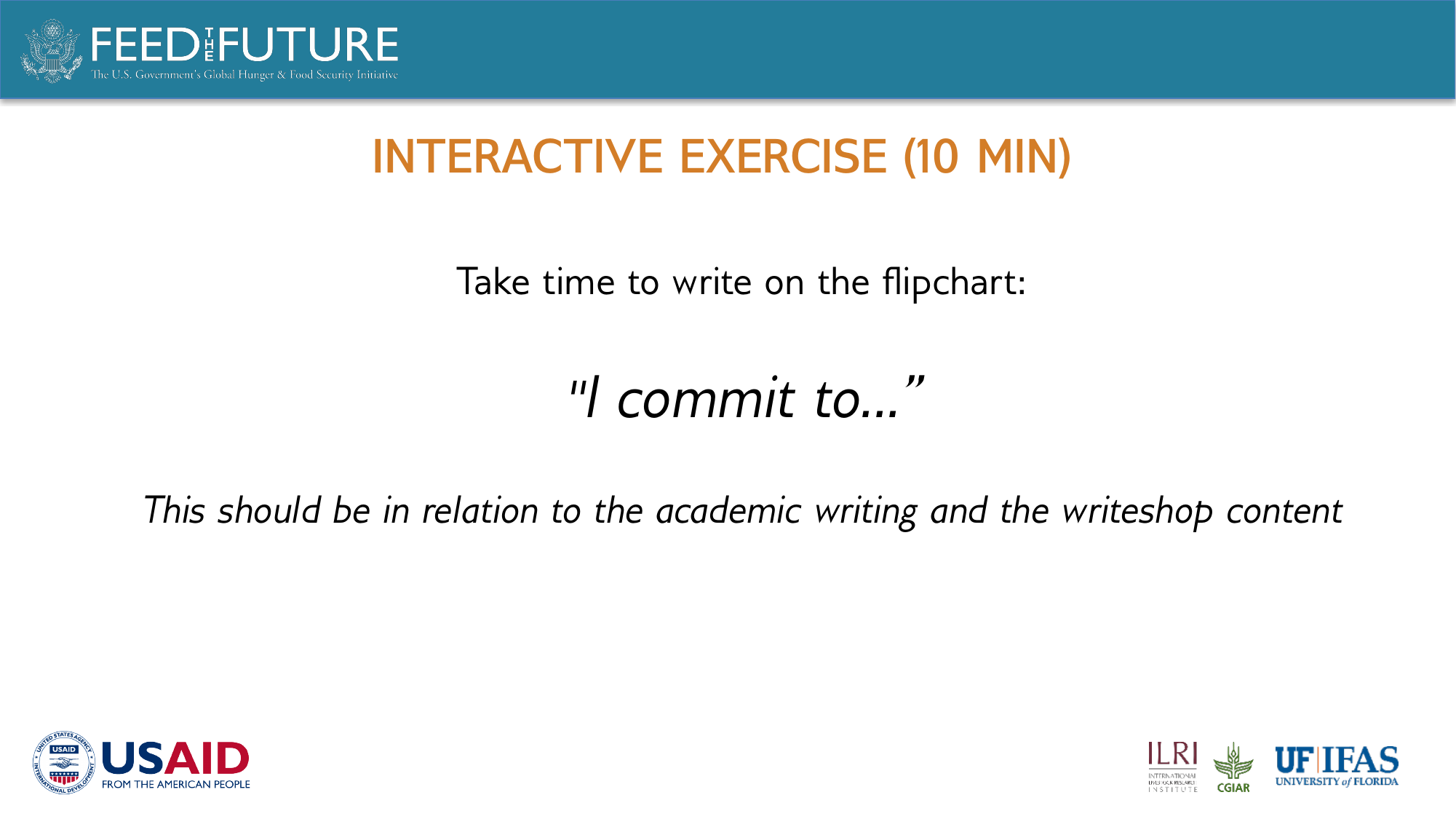

# Interactive exercise (10 min)
Take time to write on the flipchart:
"I commit to...”
This should be in relation to the academic writing and the writeshop content